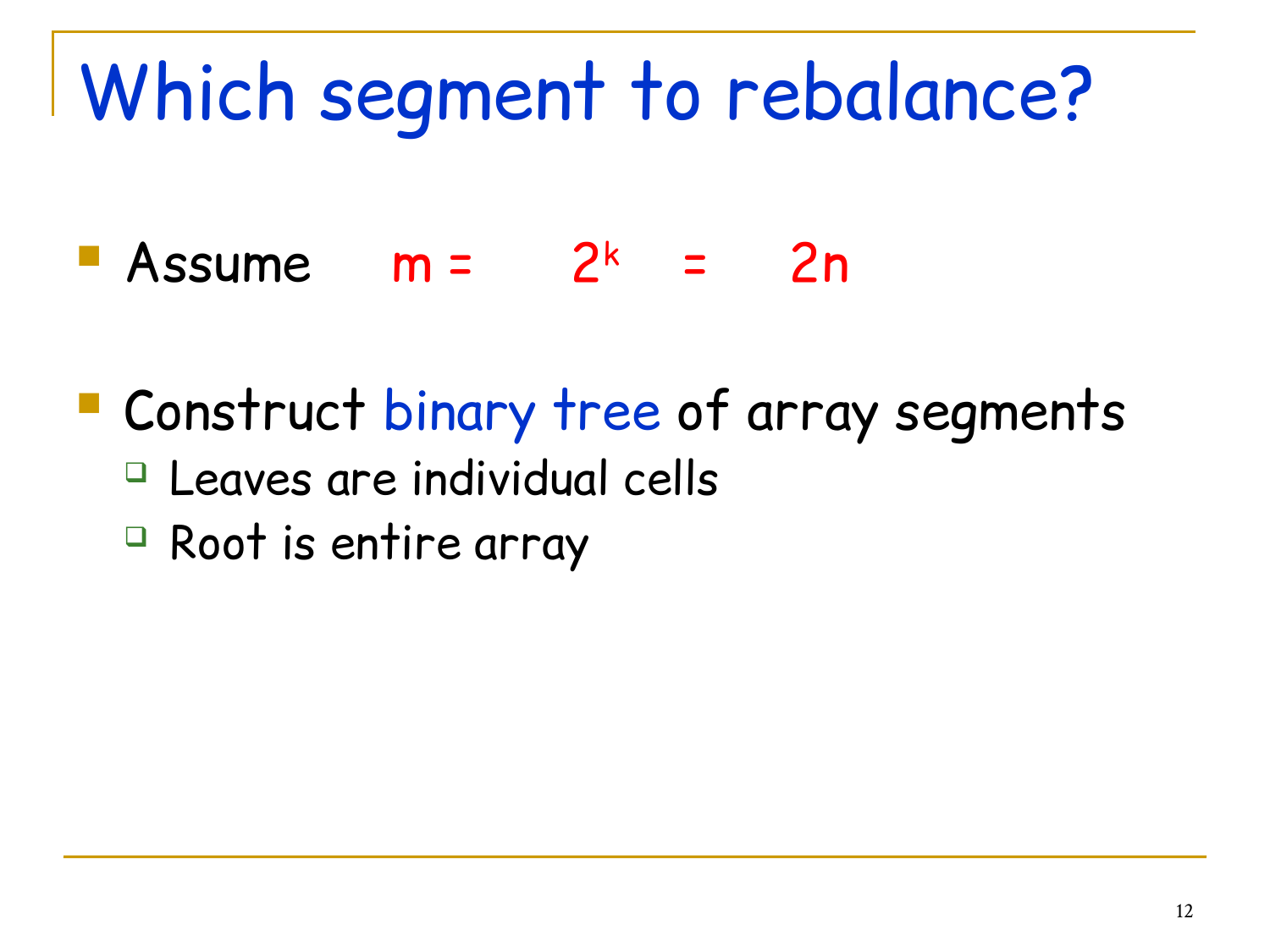

# Which segment to rebalance?
Assume     m =      2k       =     2n

Construct binary tree of array segments
Leaves are individual cells
Root is entire array
12